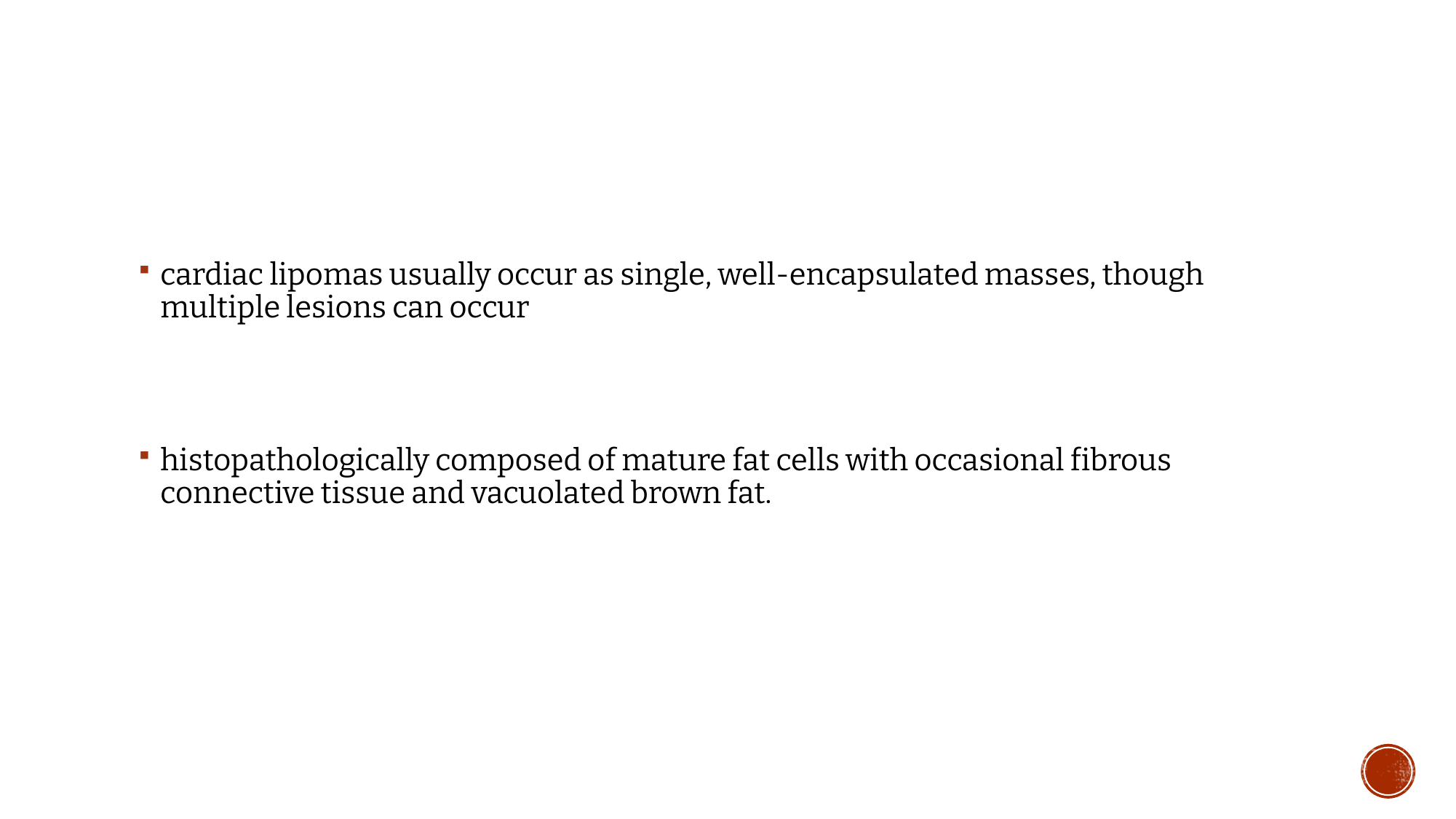

#
cardiac lipomas usually occur as single, well-encapsulated masses, though multiple lesions can occur

histopathologically composed of mature fat cells with occasional fibrous connective tissue and vacuolated brown fat.